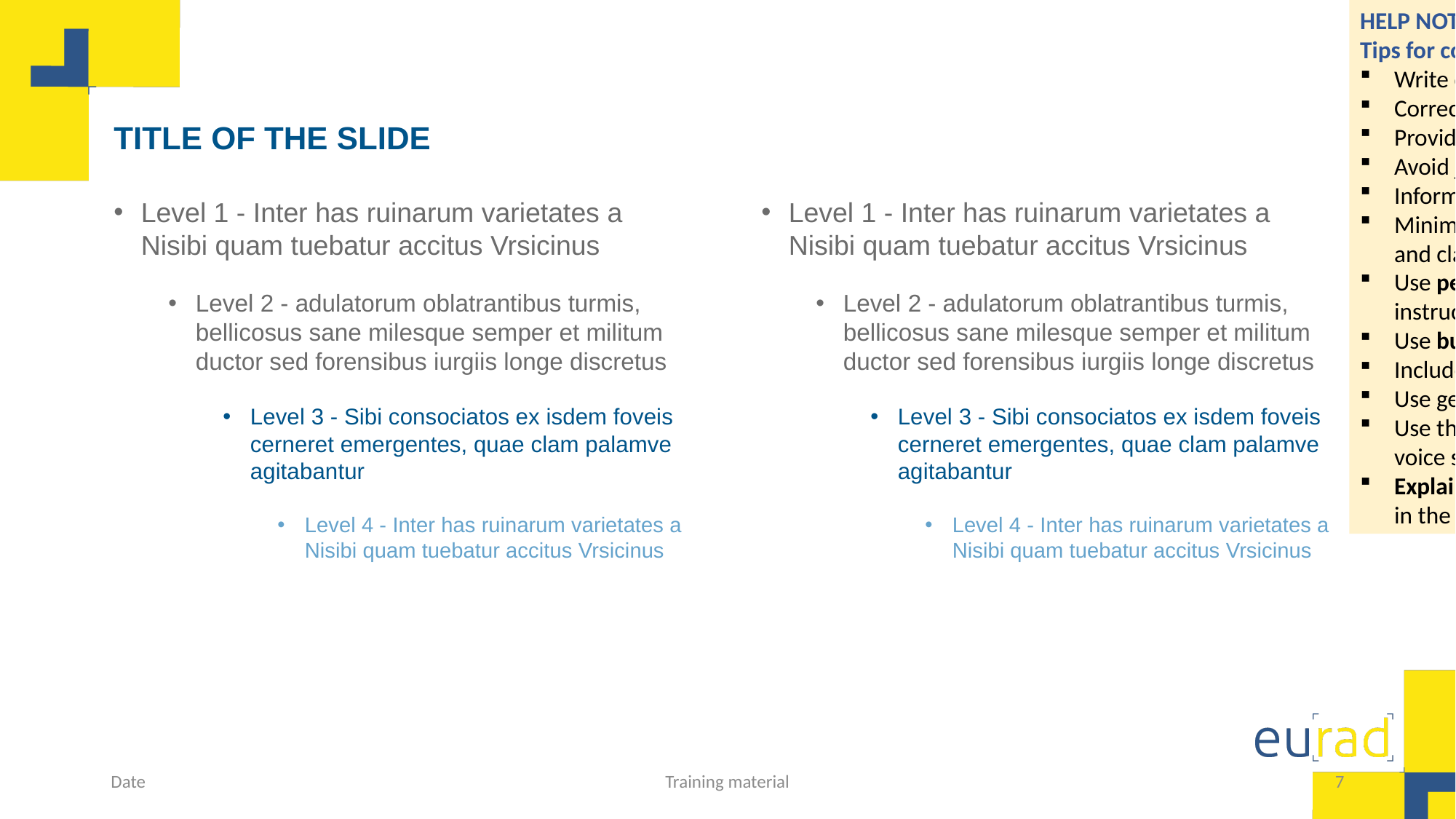

HELP NOTE
Tips for content development
Write directly, simply and clearly.
Correct spelling and grammar.
Provide ideas or information little by little.
Avoid jargon or colloquialisms.
Informal language is acceptable but try to use neutral language.
Minimize the use of compound sentences. Check if you can simplify and clarify by breaking the sentences into shorter sentences.
Use personal pronouns to refer to students. This personalizes the instruction and engages the reader.
Use bulleted lists where appropriate.
Include images or graphs as appropriate.
Use gender-inclusive and non-sexist language.
Use the active voice. Use the passive voice only when the active voice sounds excessively forced.
Explain acronyms when they first appear and consider putting them in the glossary if appropriate.
# Title of the slide
Level 1 - Inter has ruinarum varietates a Nisibi quam tuebatur accitus Vrsicinus
Level 2 - adulatorum oblatrantibus turmis, bellicosus sane milesque semper et militum ductor sed forensibus iurgiis longe discretus
Level 3 - Sibi consociatos ex isdem foveis cerneret emergentes, quae clam palamve agitabantur
Level 4 - Inter has ruinarum varietates a Nisibi quam tuebatur accitus Vrsicinus

Level 1 - Inter has ruinarum varietates a Nisibi quam tuebatur accitus Vrsicinus
Level 2 - adulatorum oblatrantibus turmis, bellicosus sane milesque semper et militum ductor sed forensibus iurgiis longe discretus
Level 3 - Sibi consociatos ex isdem foveis cerneret emergentes, quae clam palamve agitabantur
Level 4 - Inter has ruinarum varietates a Nisibi quam tuebatur accitus Vrsicinus

Date
Training material
7